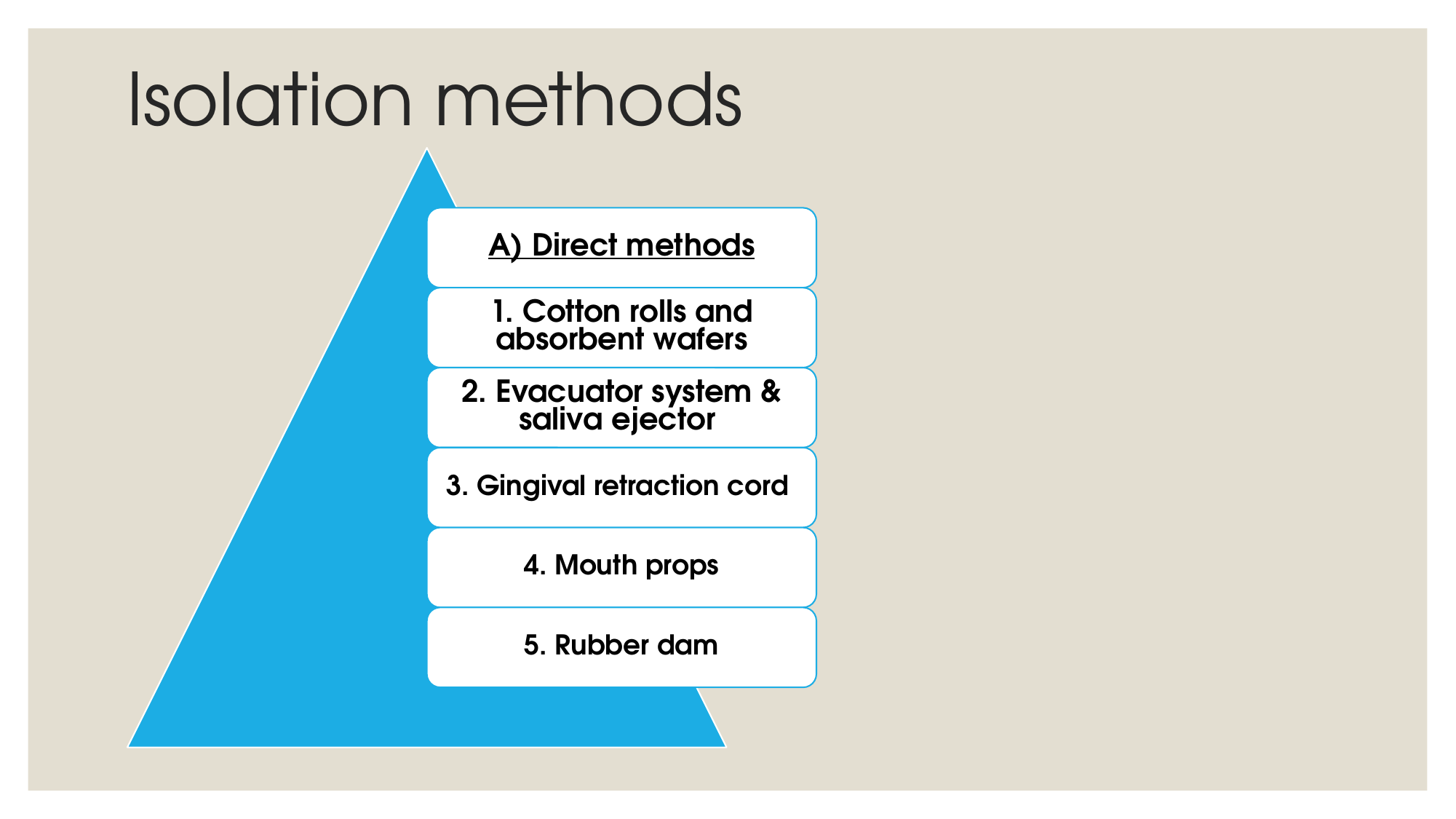

# Isolation methods
A) Direct methods
1. Cotton rolls and absorbent wafers
2. Evacuator system & saliva ejector
3. Gingival retraction cord
4. Mouth props
5. Rubber dam